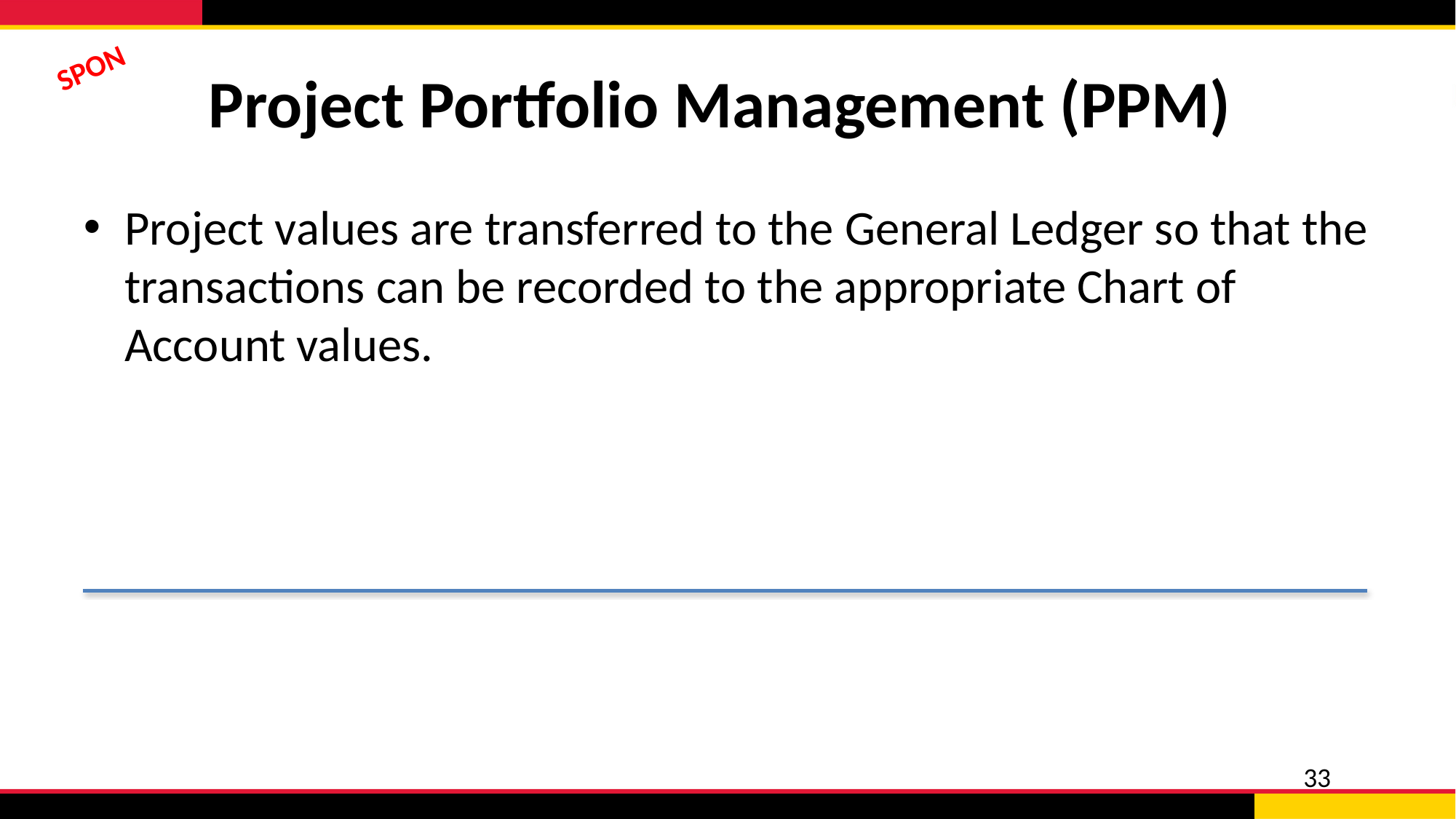

# Project Portfolio Management (PPM)
SPON
Project values are transferred to the General Ledger so that the transactions can be recorded to the appropriate Chart of Account values.